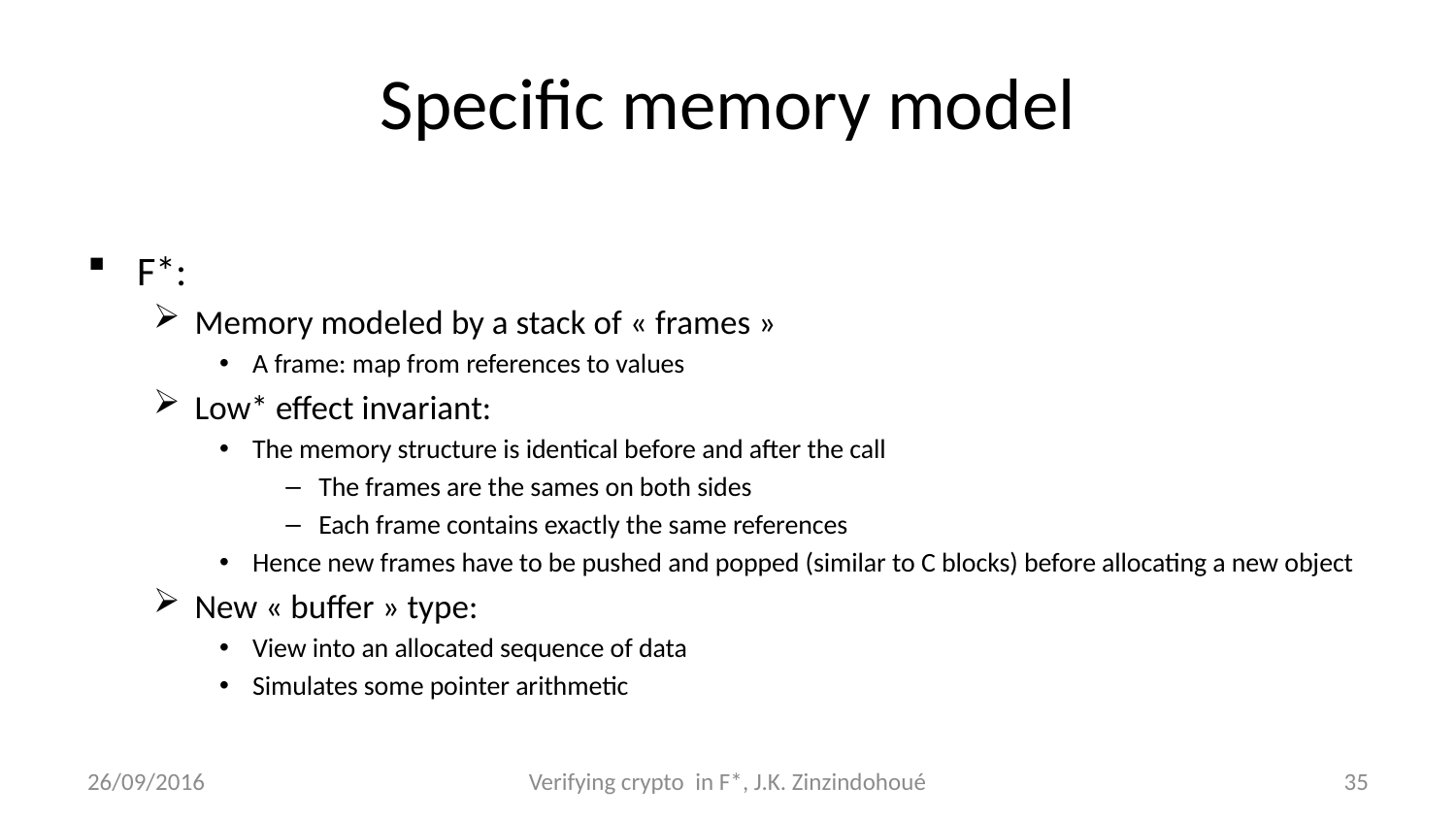

# Specific memory model
F*:
Memory modeled by a stack of « frames »
A frame: map from references to values
Low* effect invariant:
The memory structure is identical before and after the call
The frames are the sames on both sides
Each frame contains exactly the same references
Hence new frames have to be pushed and popped (similar to C blocks) before allocating a new object
New « buffer » type:
View into an allocated sequence of data
Simulates some pointer arithmetic
26/09/2016
Verifying crypto  in F*, J.K. Zinzindohoué
35